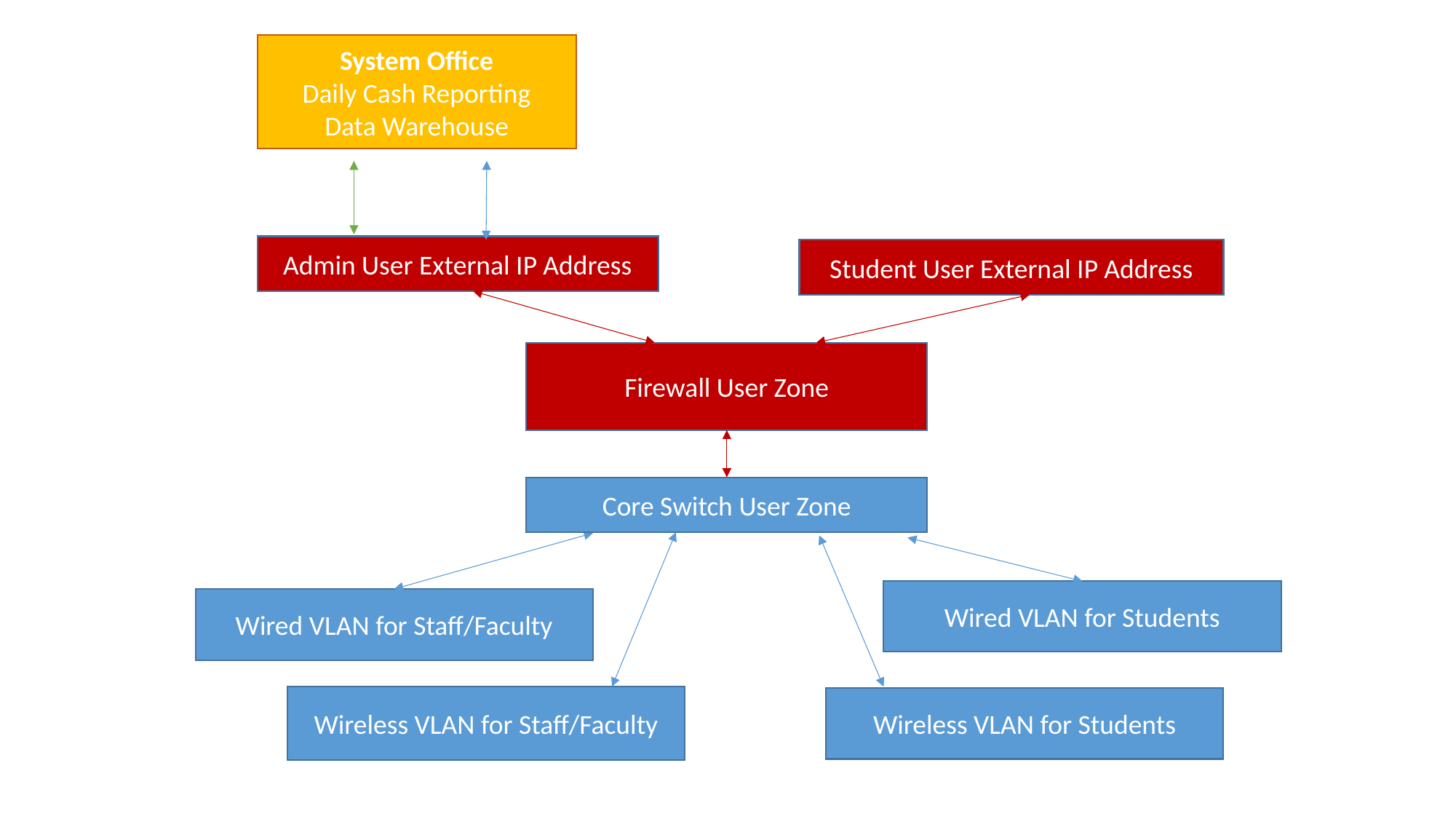

System Office
Daily Cash Reporting
Data Warehouse
Admin User External IP Address
Student User External IP Address
Firewall User Zone
Core Switch User Zone
Wired VLAN for Students
Wired VLAN for Staff/Faculty
Wireless VLAN for Staff/Faculty
Wireless VLAN for Students